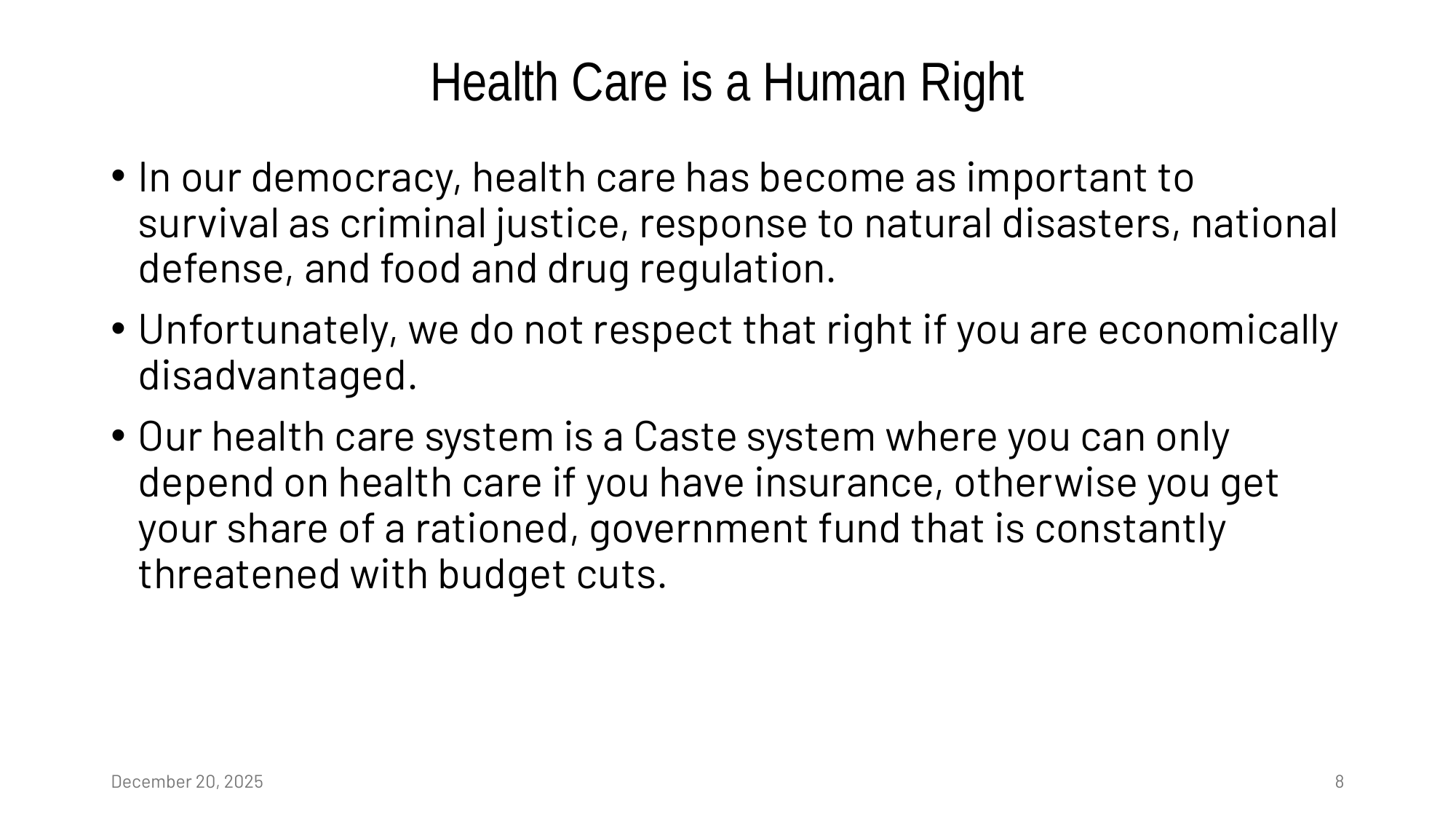

# Health Care is a Human Right
In our democracy, health care has become as important to survival as criminal justice, response to natural disasters, national defense, and food and drug regulation.
Unfortunately, we do not respect that right if you are economically disadvantaged.
Our health care system is a Caste system where you can only depend on health care if you have insurance, otherwise you get your share of a rationed, government fund that is constantly threatened with budget cuts.
December 20, 2025
8